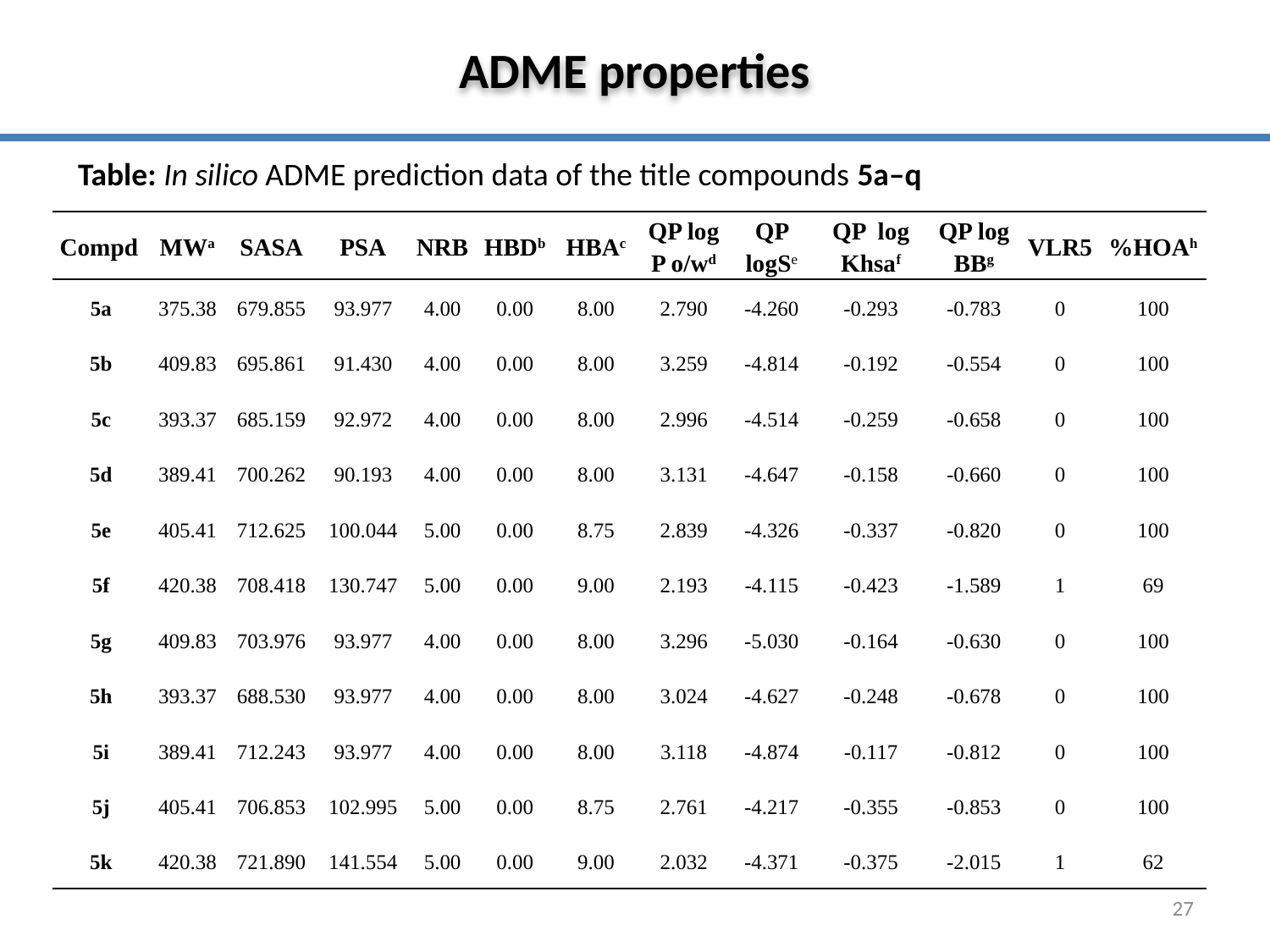

ADME properties
Table: In silico ADME prediction data of the title compounds 5a–q
| Compd | MWa | SASA | PSA | NRB | HBDb | HBAc | QP log P o/wd | QP logSe | QP log Khsaf | QP log BBg | VLR5 | %HOAh |
| --- | --- | --- | --- | --- | --- | --- | --- | --- | --- | --- | --- | --- |
| 5a | 375.38 | 679.855 | 93.977 | 4.00 | 0.00 | 8.00 | 2.790 | -4.260 | -0.293 | -0.783 | 0 | 100 |
| 5b | 409.83 | 695.861 | 91.430 | 4.00 | 0.00 | 8.00 | 3.259 | -4.814 | -0.192 | -0.554 | 0 | 100 |
| 5c | 393.37 | 685.159 | 92.972 | 4.00 | 0.00 | 8.00 | 2.996 | -4.514 | -0.259 | -0.658 | 0 | 100 |
| 5d | 389.41 | 700.262 | 90.193 | 4.00 | 0.00 | 8.00 | 3.131 | -4.647 | -0.158 | -0.660 | 0 | 100 |
| 5e | 405.41 | 712.625 | 100.044 | 5.00 | 0.00 | 8.75 | 2.839 | -4.326 | -0.337 | -0.820 | 0 | 100 |
| 5f | 420.38 | 708.418 | 130.747 | 5.00 | 0.00 | 9.00 | 2.193 | -4.115 | -0.423 | -1.589 | 1 | 69 |
| 5g | 409.83 | 703.976 | 93.977 | 4.00 | 0.00 | 8.00 | 3.296 | -5.030 | -0.164 | -0.630 | 0 | 100 |
| 5h | 393.37 | 688.530 | 93.977 | 4.00 | 0.00 | 8.00 | 3.024 | -4.627 | -0.248 | -0.678 | 0 | 100 |
| 5i | 389.41 | 712.243 | 93.977 | 4.00 | 0.00 | 8.00 | 3.118 | -4.874 | -0.117 | -0.812 | 0 | 100 |
| 5j | 405.41 | 706.853 | 102.995 | 5.00 | 0.00 | 8.75 | 2.761 | -4.217 | -0.355 | -0.853 | 0 | 100 |
| 5k | 420.38 | 721.890 | 141.554 | 5.00 | 0.00 | 9.00 | 2.032 | -4.371 | -0.375 | -2.015 | 1 | 62 |
27